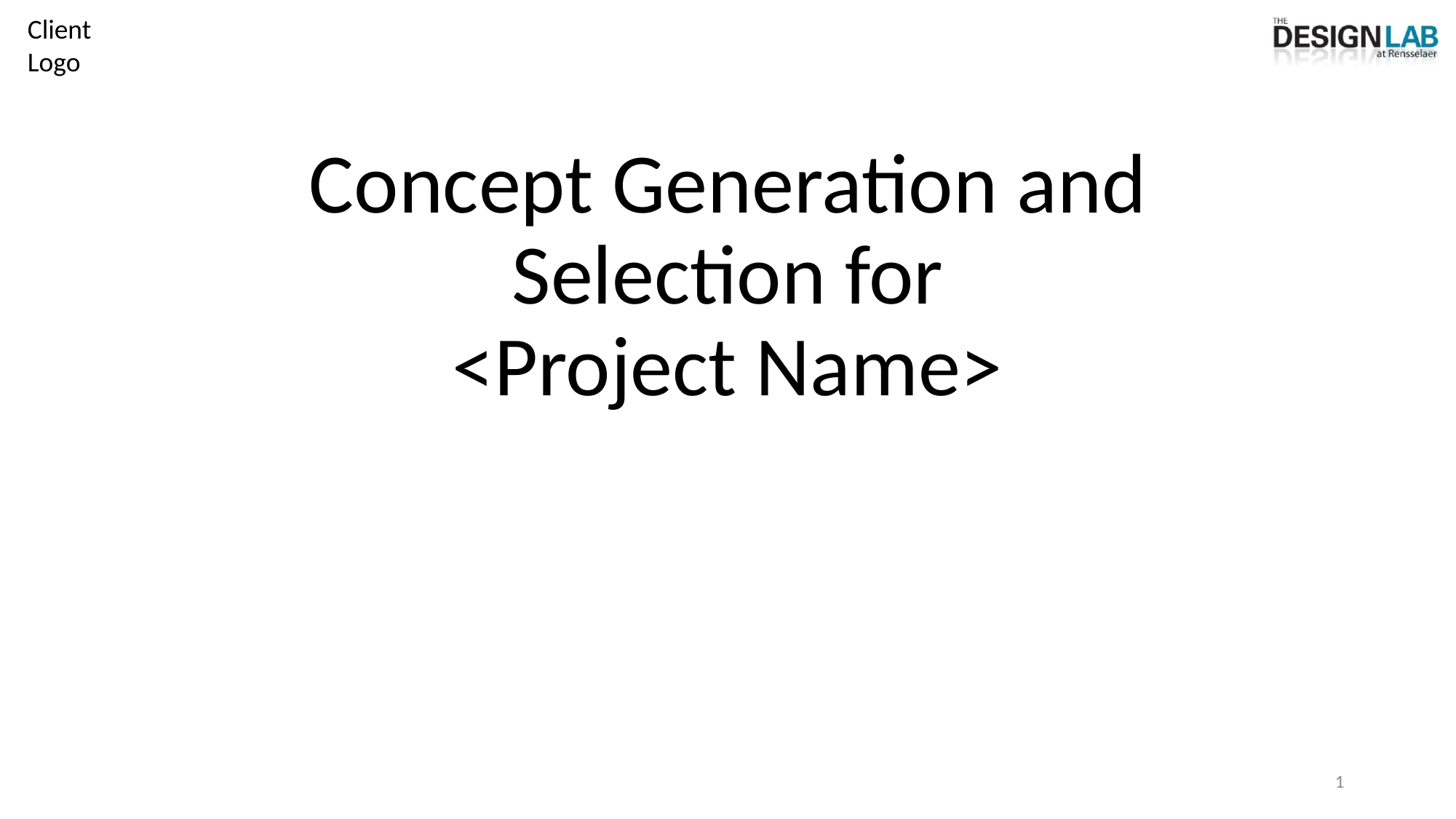

# Concept Generation and Selection for <Project Name>

1